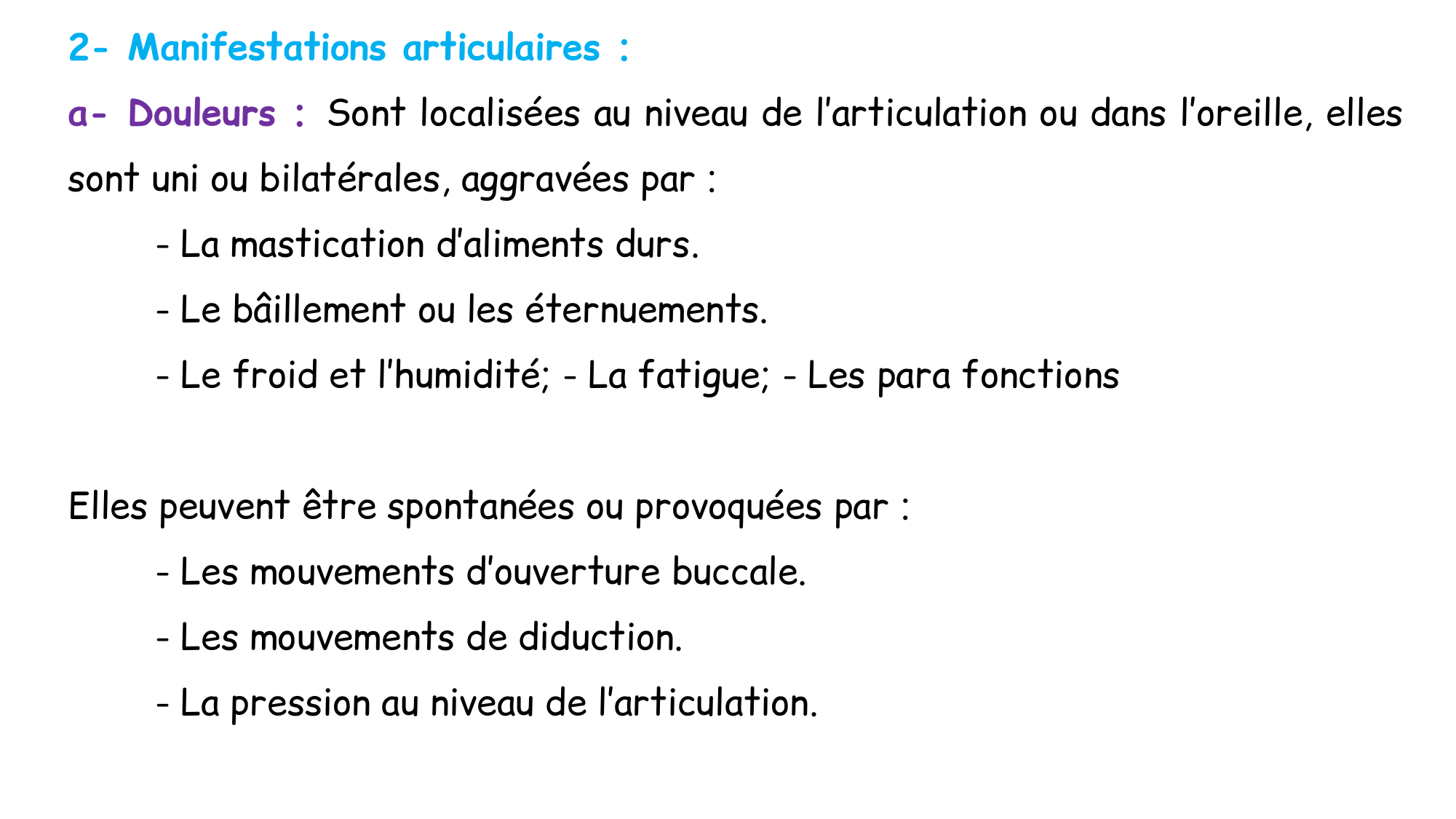

2- Manifestations articulaires :
a- Douleurs : Sont localisées au niveau de l’articulation ou dans l’oreille, elles sont uni ou bilatérales, aggravées par :
        - La mastication d’aliments durs.
        - Le bâillement ou les éternuements.
        - Le froid et l’humidité; - La fatigue; - Les para fonctions

Elles peuvent être spontanées ou provoquées par :
        - Les mouvements d’ouverture buccale.
        - Les mouvements de diduction.
        - La pression au niveau de l’articulation.